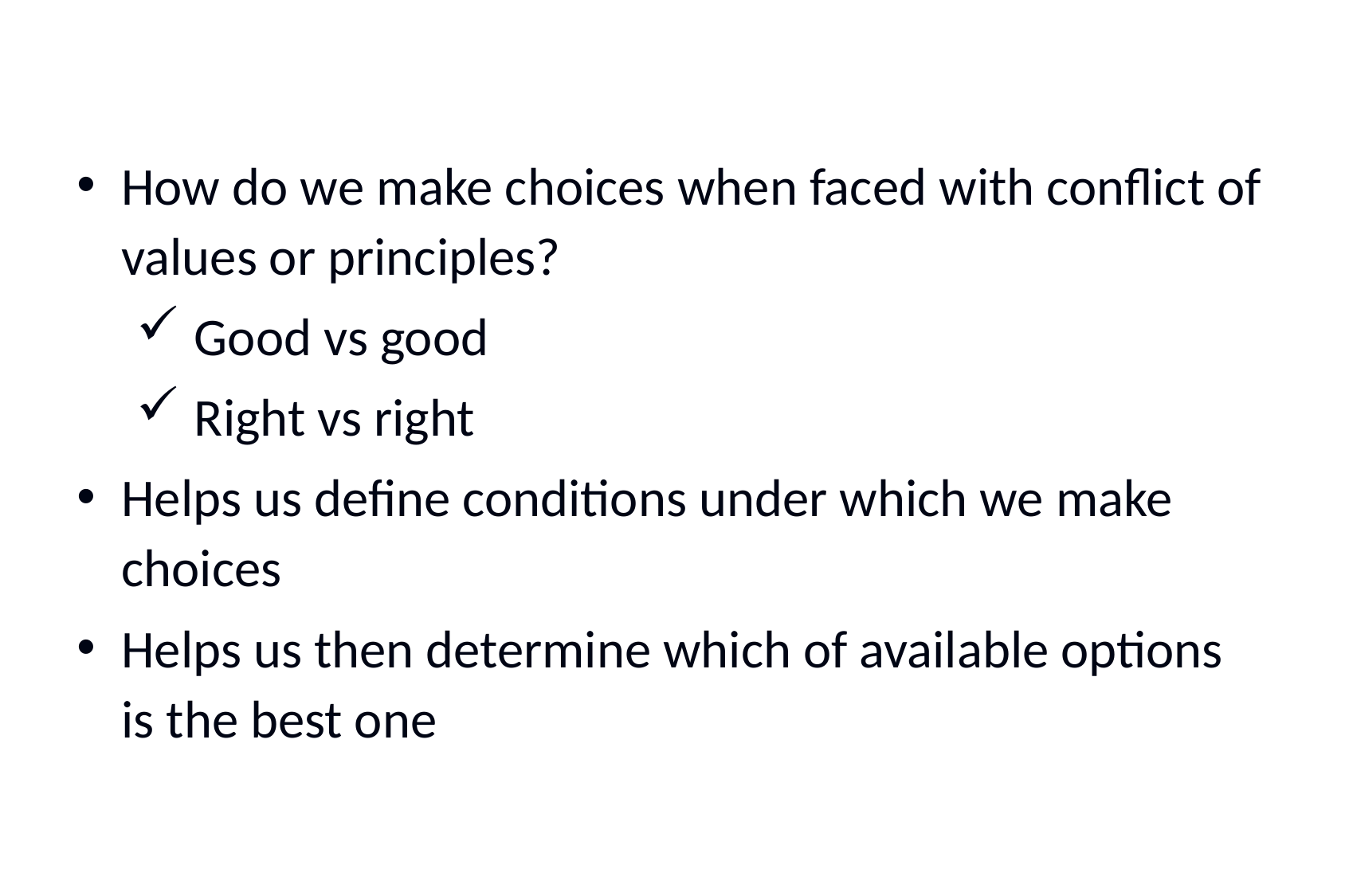

How do we make choices when faced with conflict of values or principles?
Good vs good
Right vs right
Helps us define conditions under which we make choices
Helps us then determine which of available options is the best one